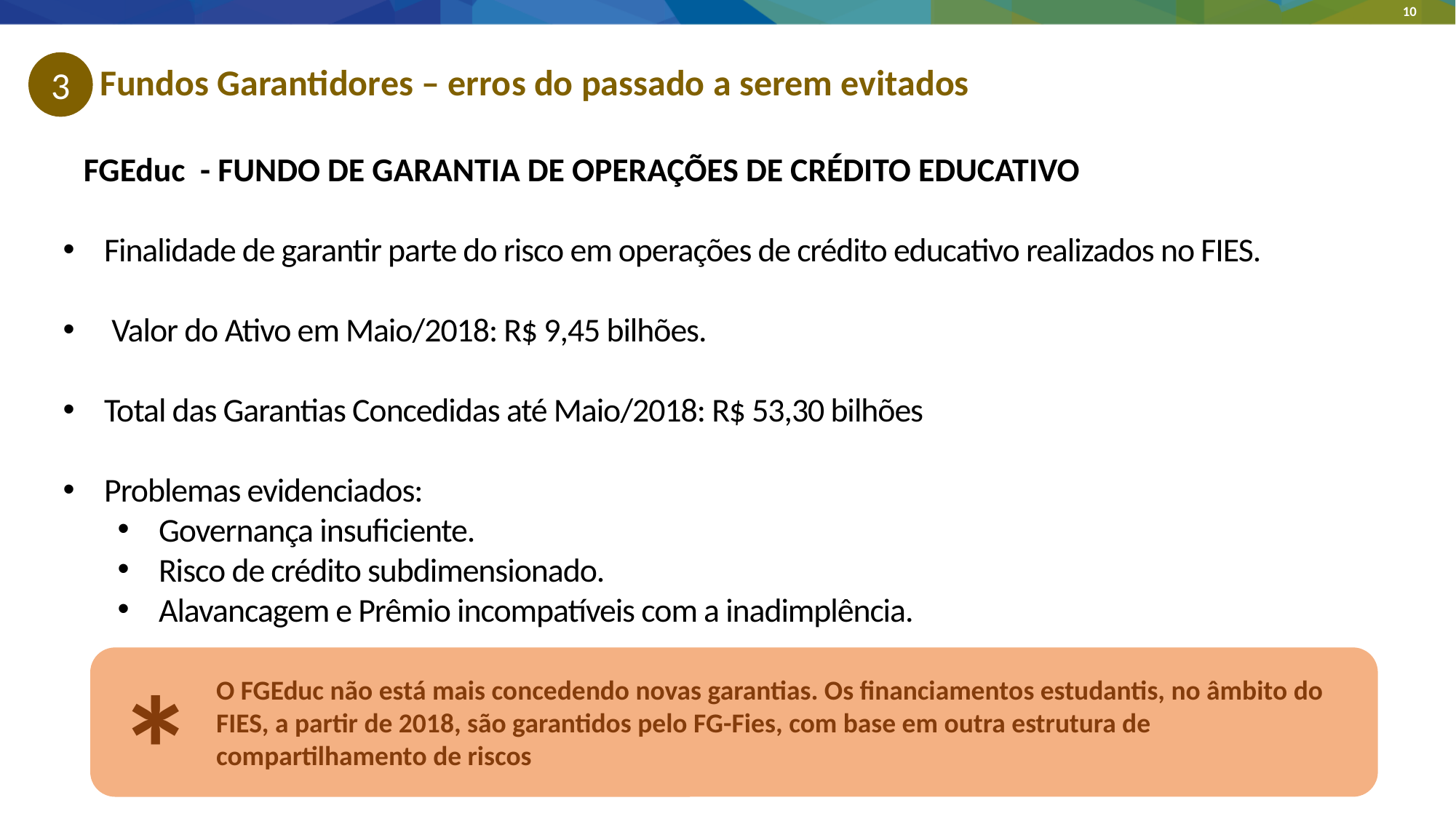

# Fundos Garantidores – erros do passado a serem evitados
3

FGEduc  - FUNDO DE GARANTIA DE OPERAÇÕES DE CRÉDITO EDUCATIVO

Finalidade de garantir parte do risco em operações de crédito educativo realizados no FIES.

 Valor do Ativo em Maio/2018: R$ 9,45 bilhões.

Total das Garantias Concedidas até Maio/2018: R$ 53,30 bilhões

Problemas evidenciados:
Governança insuficiente.
Risco de crédito subdimensionado.
Alavancagem e Prêmio incompatíveis com a inadimplência.

*
O FGEduc não está mais concedendo novas garantias. Os financiamentos estudantis, no âmbito do FIES, a partir de 2018, são garantidos pelo FG-Fies, com base em outra estrutura de compartilhamento de riscos